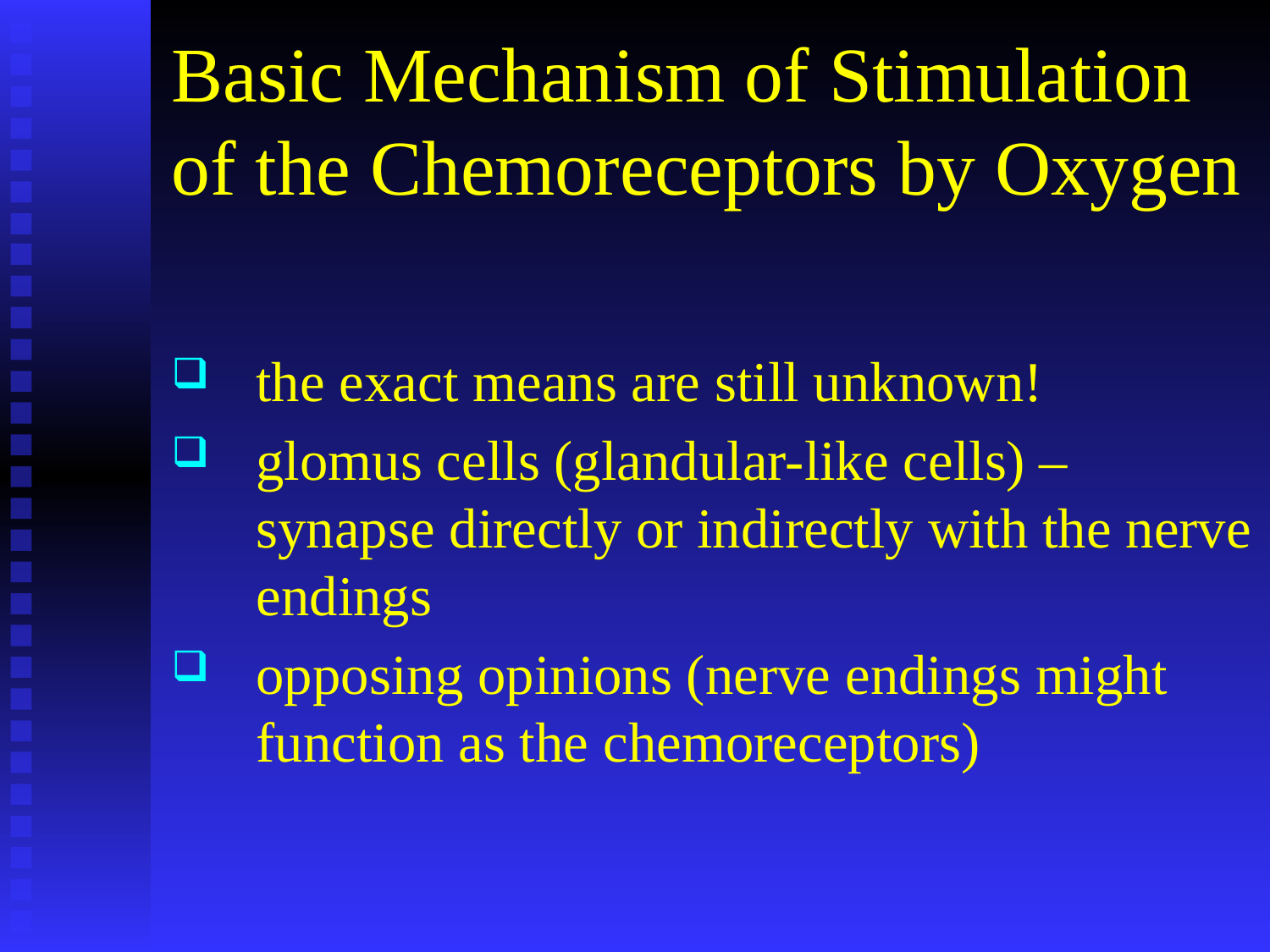

# Basic Mechanism of Stimulation of the Chemoreceptors by Oxygen
the exact means are still unknown!
glomus cells (glandular-like cells) – synapse directly or indirectly with the nerve endings
opposing opinions (nerve endings might function as the chemoreceptors)